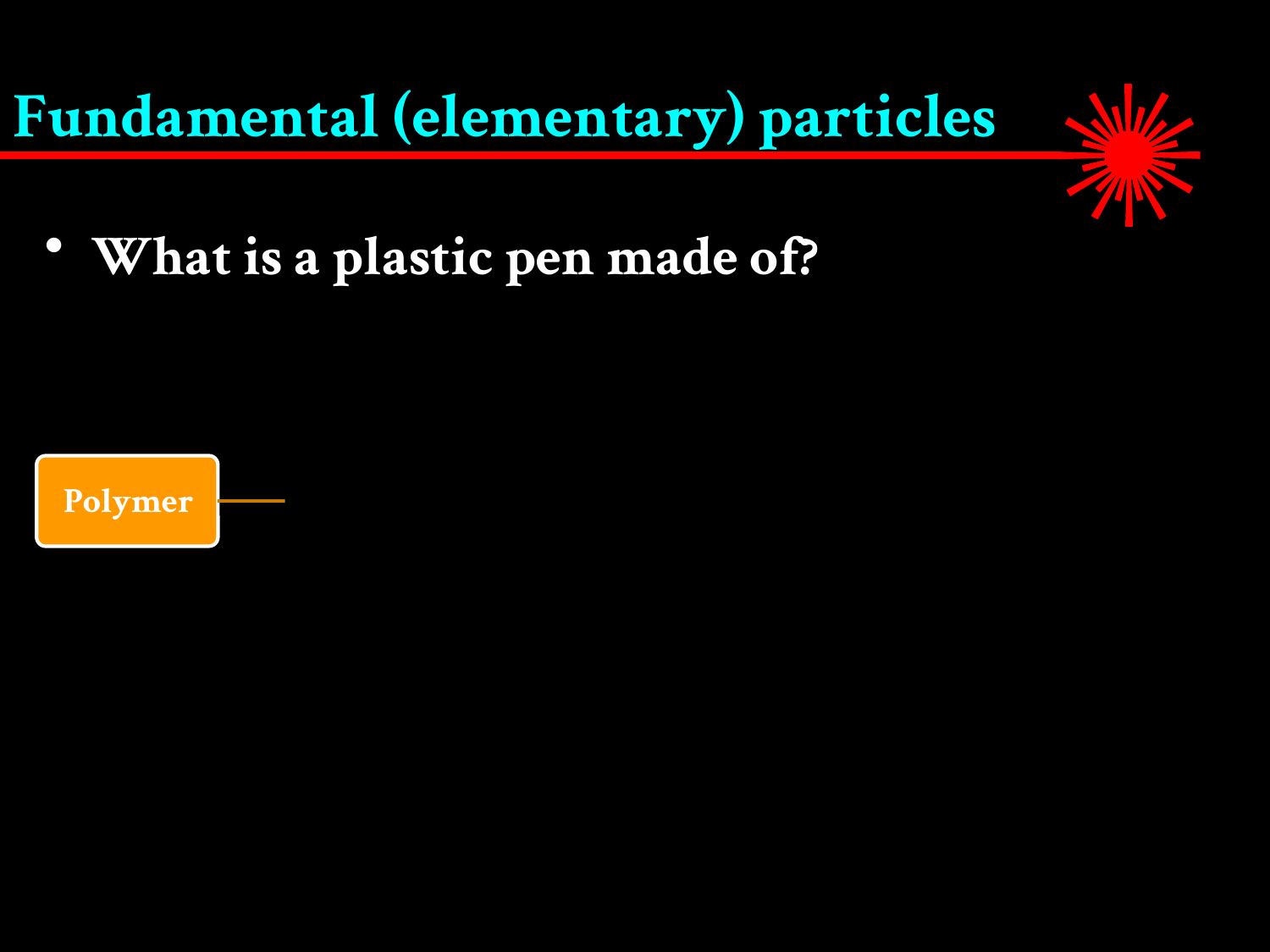

# Fundamental (elementary) particles
What is a plastic pen made of?
Polymer

Monomers/molecules

Protons

Quarks

Nothing (?)

Neutrons

Quarks

Nothing (?)

Electrons

Nothing (?)